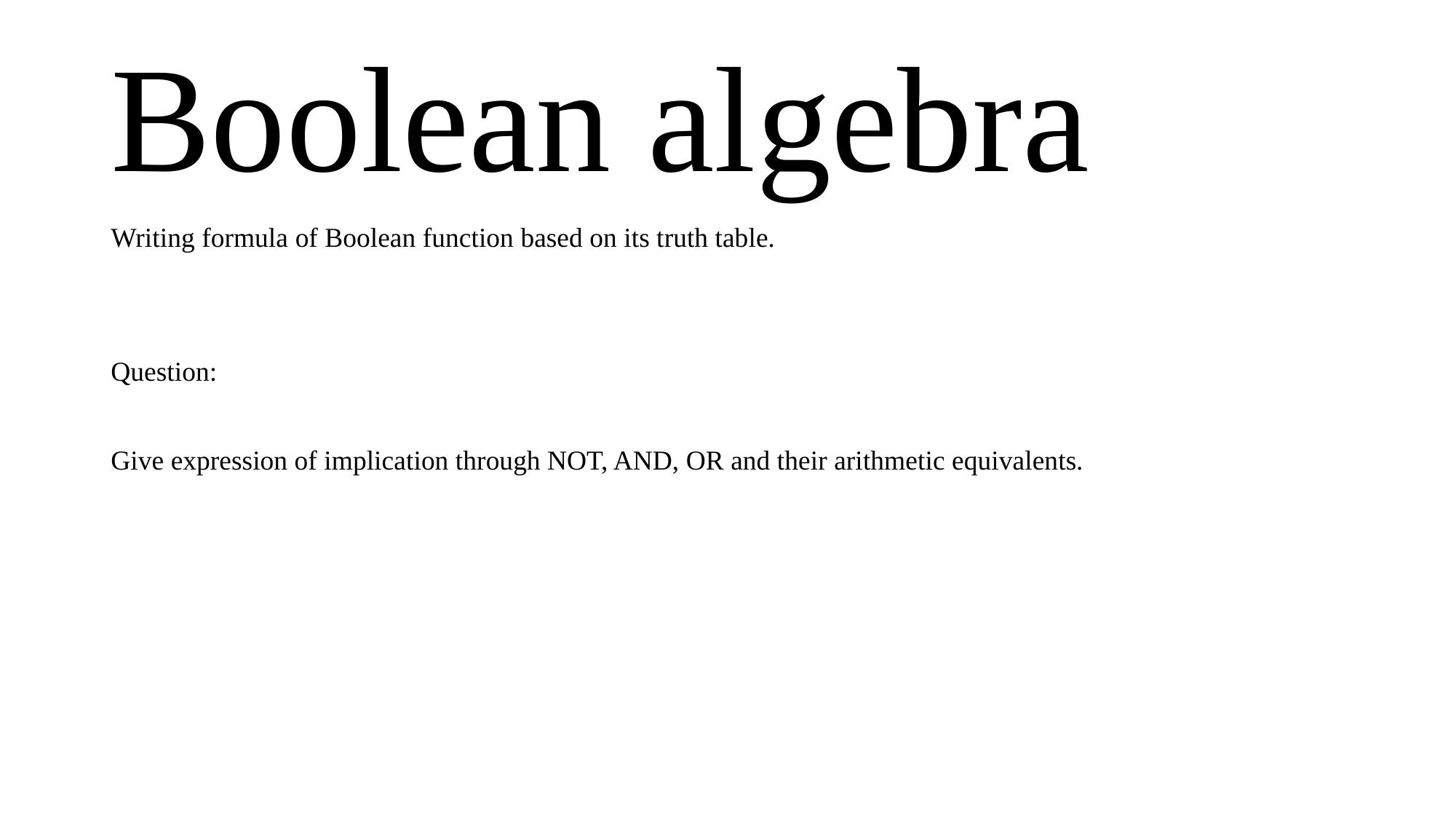

# Boolean algebra
Writing formula of Boolean function based on its truth table.

Question:

Give expression of implication through NOT, AND, OR and their arithmetic equivalents.